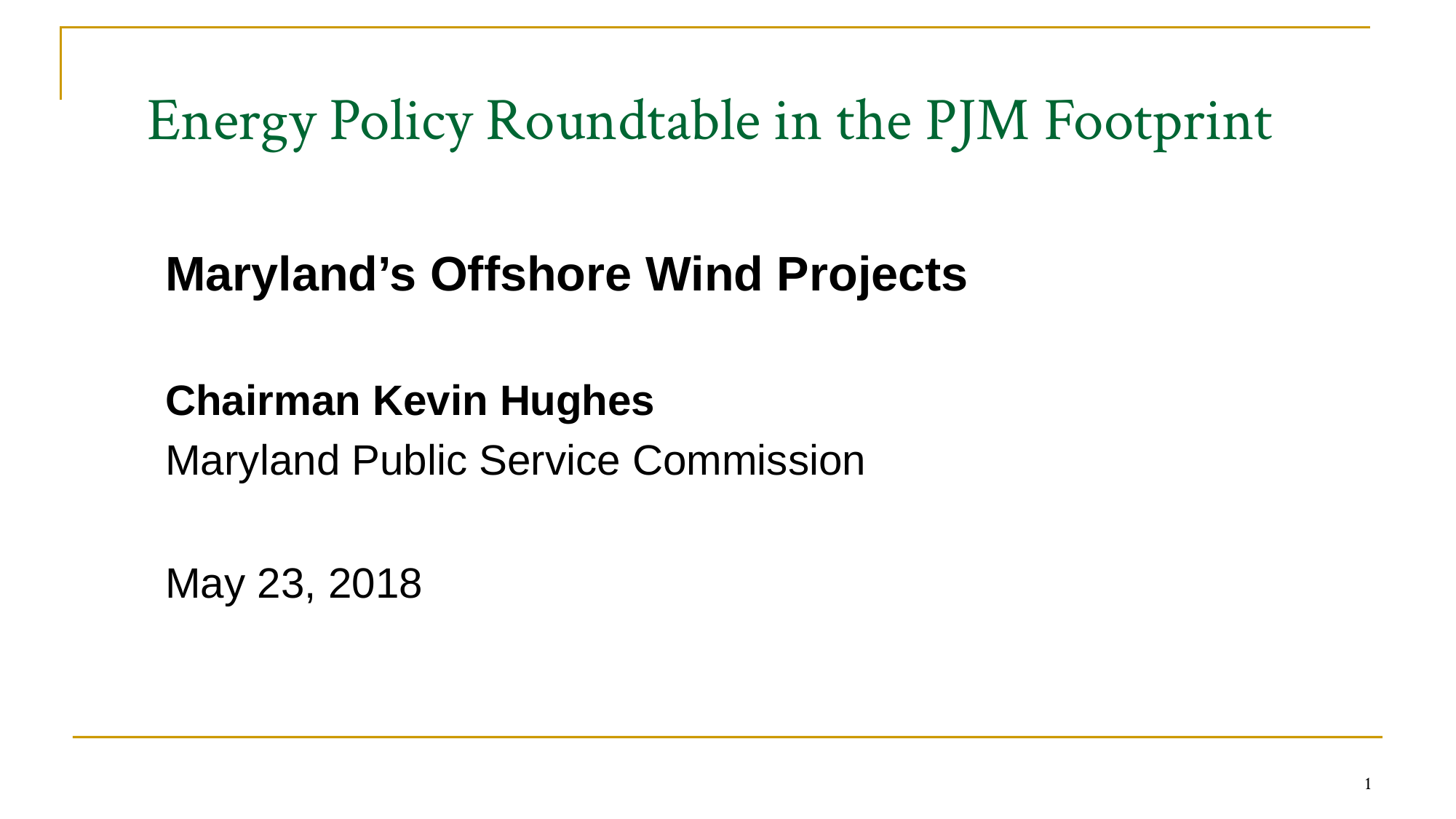

# Energy Policy Roundtable in the PJM Footprint

Maryland’s Offshore Wind Projects

Chairman Kevin Hughes
Maryland Public Service Commission

May 23, 2018

1